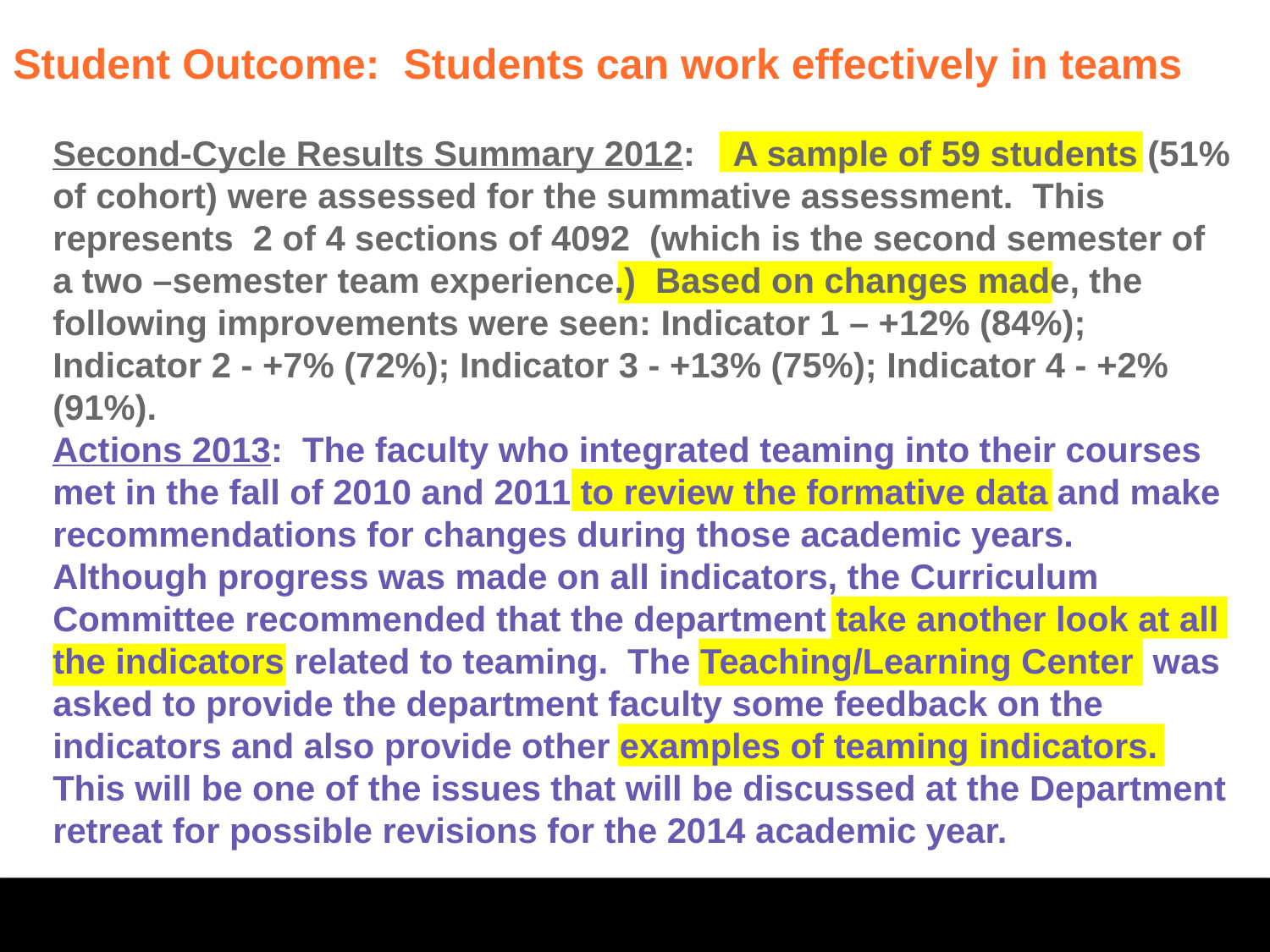

Student Outcome:  Students can work effectively in teams
Second-Cycle Results Summary 2012:    A sample of 59 students (51% of cohort) were assessed for the summative assessment.  This represents  2 of 4 sections of 4092  (which is the second semester of a two –semester team experience.)  Based on changes made, the following improvements were seen: Indicator 1 – +12% (84%); Indicator 2 - +7% (72%); Indicator 3 - +13% (75%); Indicator 4 - +2% (91%).
Actions 2013:  The faculty who integrated teaming into their courses met in the fall of 2010 and 2011 to review the formative data and make recommendations for changes during those academic years.  Although progress was made on all indicators, the Curriculum Committee recommended that the department take another look at all the indicators related to teaming.  The Teaching/Learning Center  was asked to provide the department faculty some feedback on the indicators and also provide other examples of teaming indicators.  This will be one of the issues that will be discussed at the Department retreat for possible revisions for the 2014 academic year.